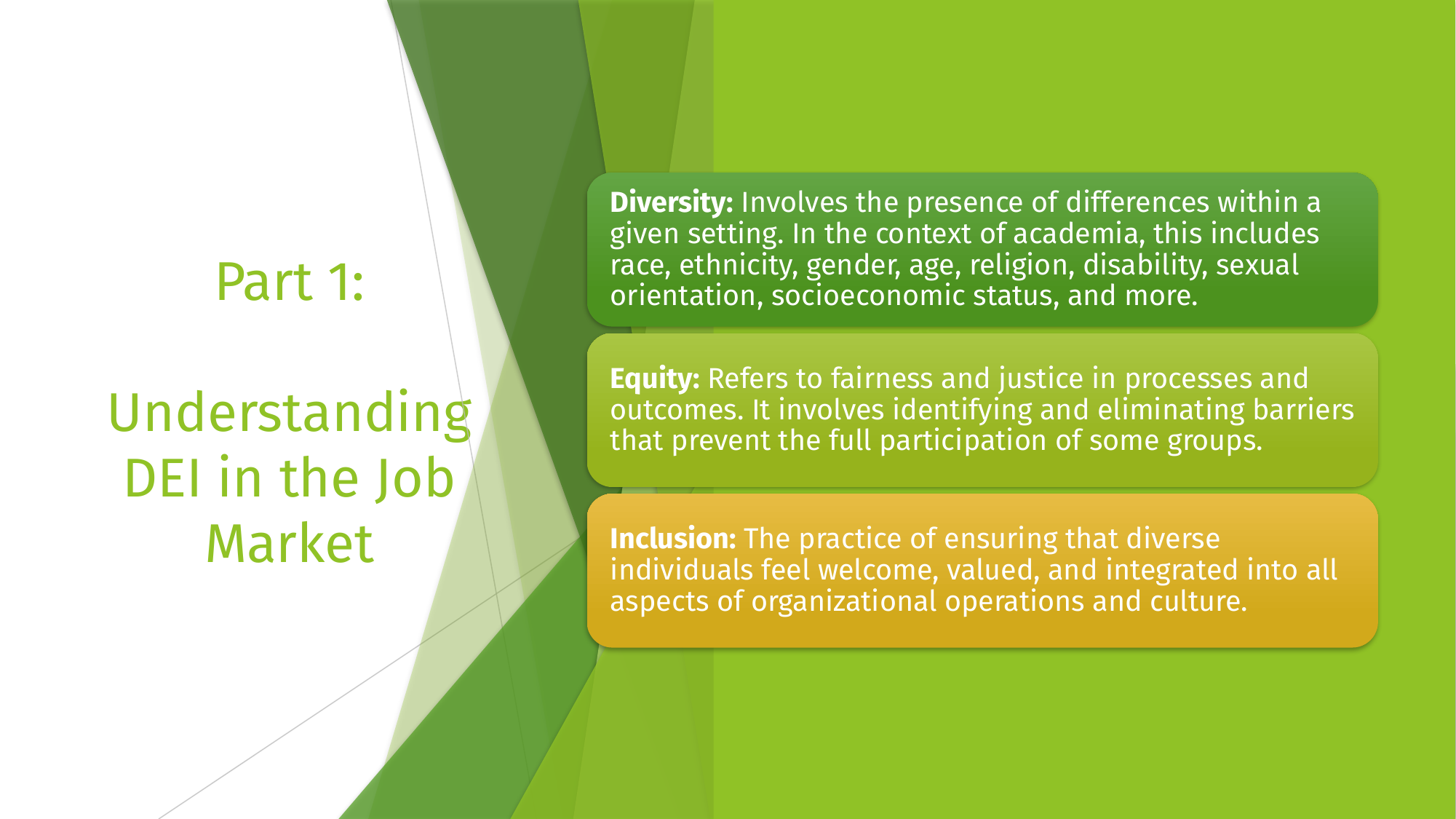

Diversity: Involves the presence of differences within a given setting. In the context of academia, this includes race, ethnicity, gender, age, religion, disability, sexual orientation, socioeconomic status, and more.
Equity: Refers to fairness and justice in processes and outcomes. It involves identifying and eliminating barriers that prevent the full participation of some groups.
Inclusion: The practice of ensuring that diverse individuals feel welcome, valued, and integrated into all aspects of organizational operations and culture.
# Part 1: Understanding DEI in the Job Market